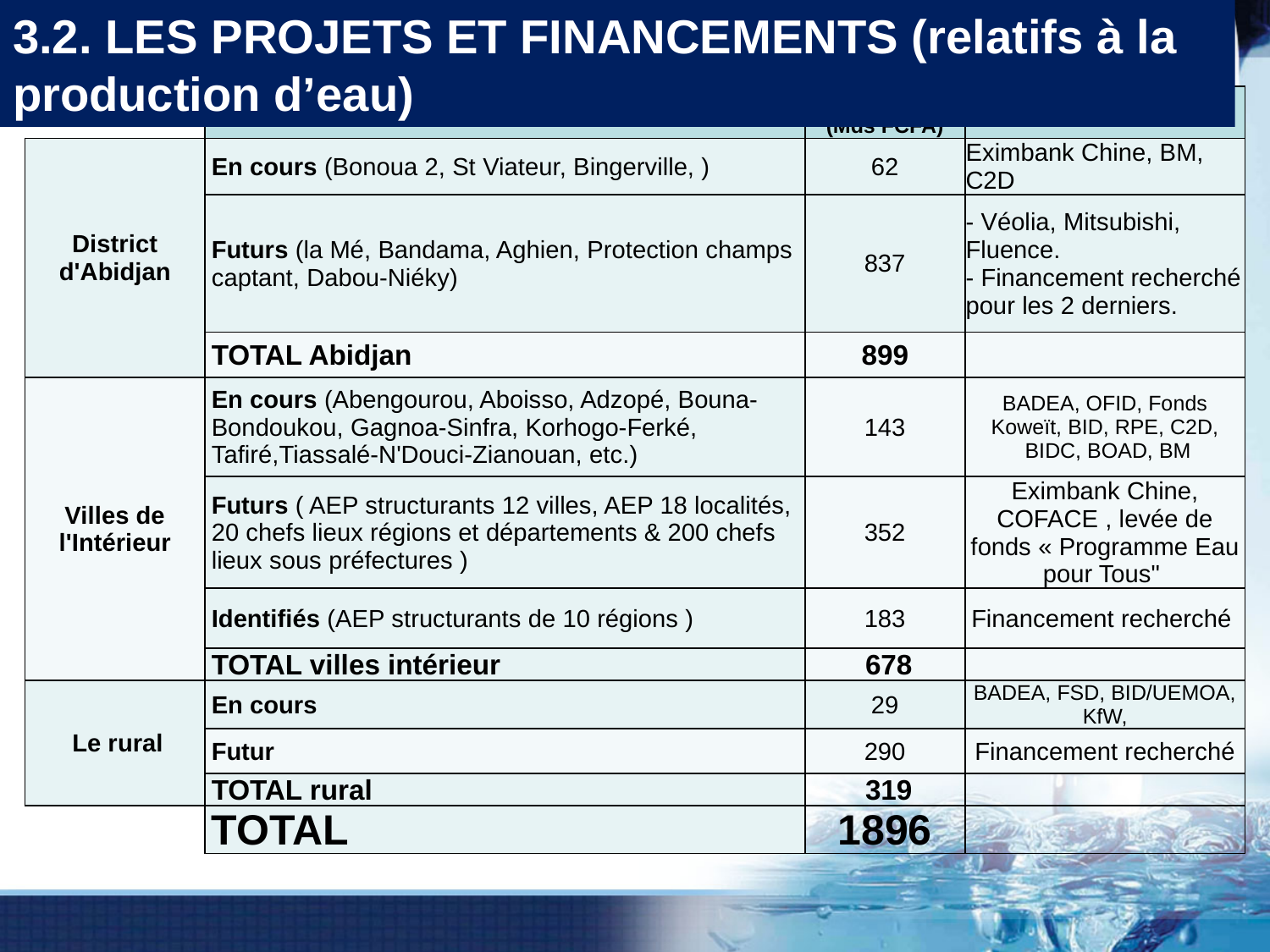

3.2. LES PROJETS ET FINANCEMENTS (relatifs à la production d’eau)
|  | PROJETS | COUT | FINANCEMENT |
| --- | --- | --- | --- |
|  |  | (Mds FCFA) |  |
| District d'Abidjan | En cours (Bonoua 2, St Viateur, Bingerville, ) | 62 | Eximbank Chine, BM, C2D |
|  | Futurs (la Mé, Bandama, Aghien, Protection champs captant, Dabou-Niéky) | 837 | - Véolia, Mitsubishi, Fluence. - Financement recherché pour les 2 derniers. |
|  | TOTAL Abidjan | 899 |  |
| Villes de l'Intérieur | En cours (Abengourou, Aboisso, Adzopé, Bouna-Bondoukou, Gagnoa-Sinfra, Korhogo-Ferké, Tafiré,Tiassalé-N'Douci-Zianouan, etc.) | 143 | BADEA, OFID, Fonds Koweït, BID, RPE, C2D,  BIDC, BOAD, BM |
|  | Futurs ( AEP structurants 12 villes, AEP 18 localités, 20 chefs lieux régions et départements & 200 chefs lieux sous préfectures ) | 352 | Eximbank Chine, COFACE , levée de fonds « Programme Eau pour Tous" |
|  | Identifiés (AEP structurants de 10 régions ) | 183 | Financement recherché |
|  | TOTAL villes intérieur | 678 |  |
| Le rural | En cours | 29 | BADEA, FSD, BID/UEMOA, KfW, |
|  | Futur | 290 | Financement recherché |
|  | TOTAL rural | 319 |  |
|  | TOTAL | 1896 |  |